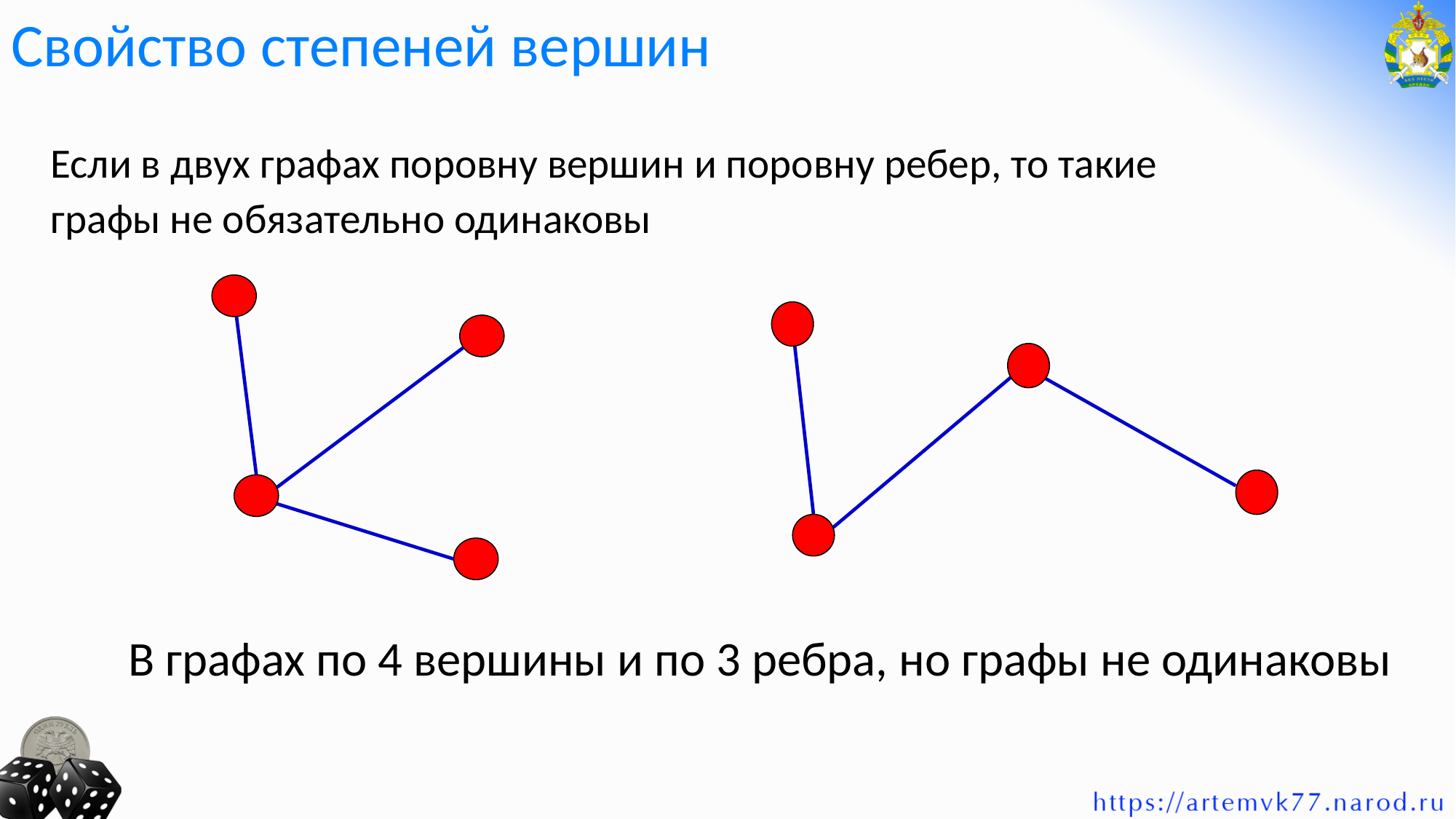

# Свойство степеней вершин
Если в двух графах поровну вершин и поровну ребер, то такие графы не обязательно одинаковы

В графах по 4 вершины и по 3 ребра, но графы не одинаковы